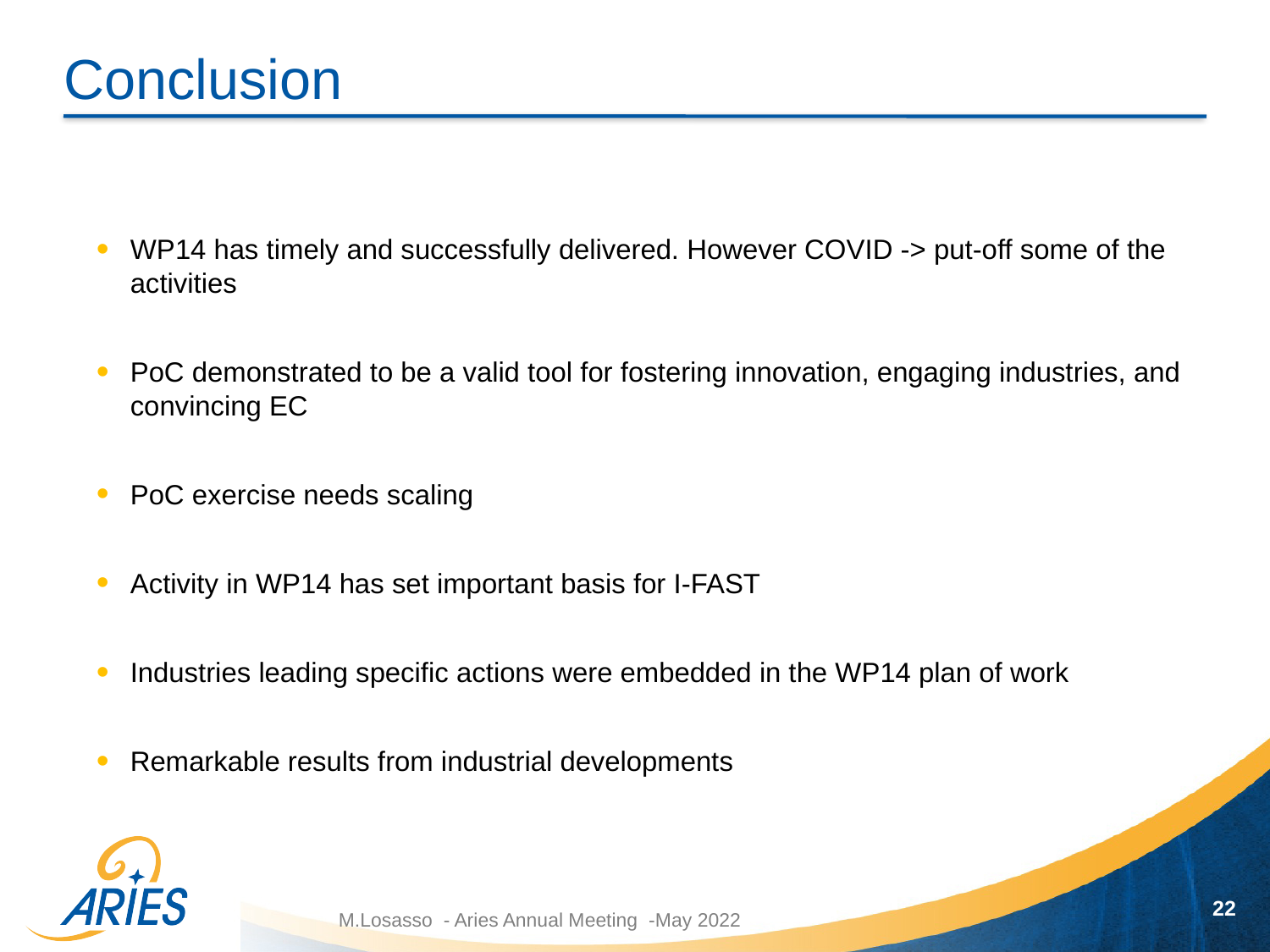

# Conclusion

WP14 has timely and successfully delivered. However COVID -> put-off some of the activities

PoC demonstrated to be a valid tool for fostering innovation, engaging industries, and convincing EC

PoC exercise needs scaling

Activity in WP14 has set important basis for I-FAST

Industries leading specific actions were embedded in the WP14 plan of work

Remarkable results from industrial developments

22
M.Losasso  - Aries Annual Meeting  -May 2022